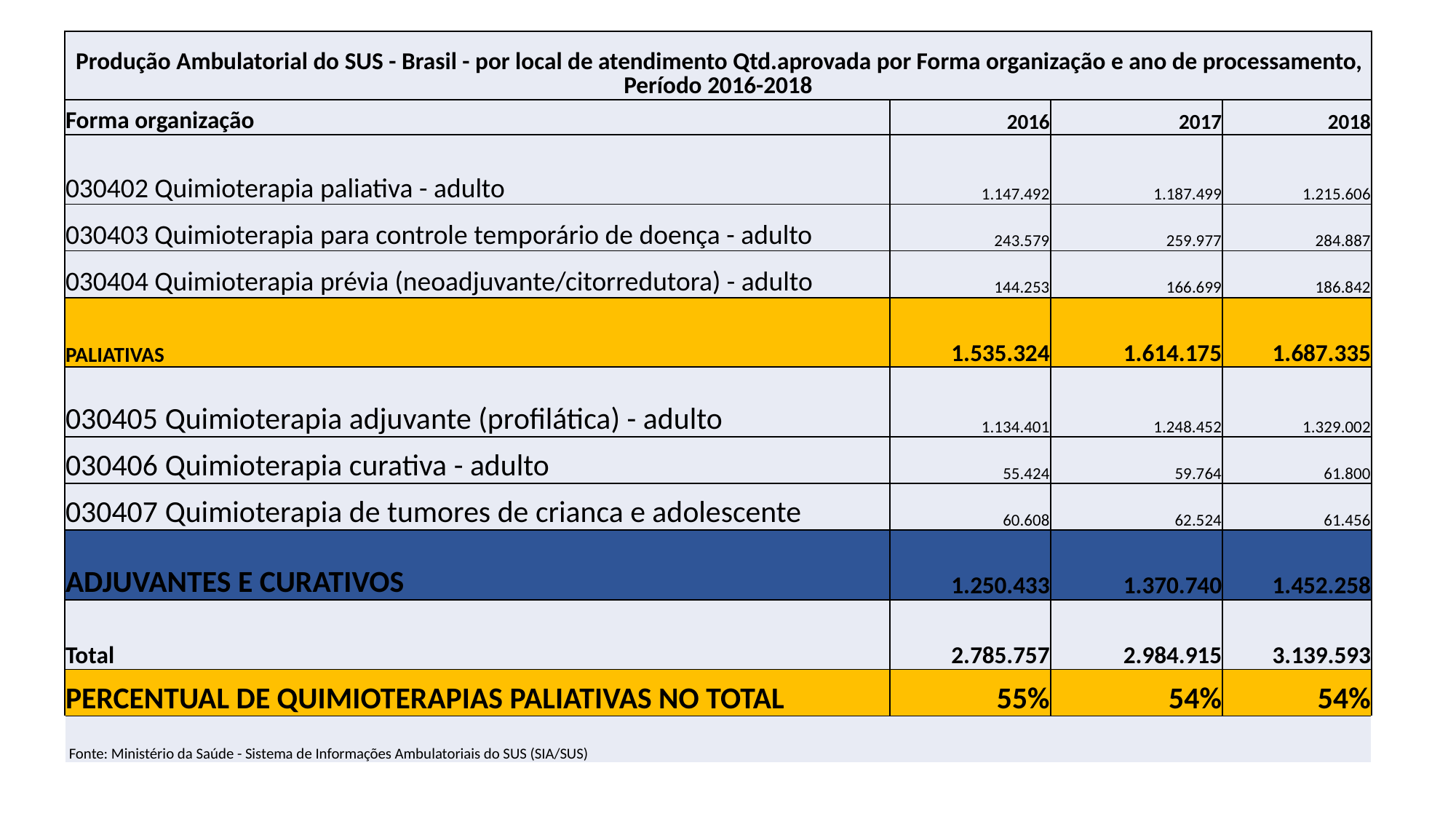

| Produção Ambulatorial do SUS - Brasil - por local de atendimento Qtd.aprovada por Forma organização e ano de processamento, Período 2016-2018 |  |  |  |
| --- | --- | --- | --- |
| Forma organização | 2016 | 2017 | 2018 |
| 030402 Quimioterapia paliativa - adulto | 1.147.492 | 1.187.499 | 1.215.606 |
| 030403 Quimioterapia para controle temporário de doença - adulto | 243.579 | 259.977 | 284.887 |
| 030404 Quimioterapia prévia (neoadjuvante/citorredutora) - adulto | 144.253 | 166.699 | 186.842 |
| PALIATIVAS | 1.535.324 | 1.614.175 | 1.687.335 |
| 030405 Quimioterapia adjuvante (profilática) - adulto | 1.134.401 | 1.248.452 | 1.329.002 |
| 030406 Quimioterapia curativa - adulto | 55.424 | 59.764 | 61.800 |
| 030407 Quimioterapia de tumores de crianca e adolescente | 60.608 | 62.524 | 61.456 |
| ADJUVANTES E CURATIVOS | 1.250.433 | 1.370.740 | 1.452.258 |
| Total | 2.785.757 | 2.984.915 | 3.139.593 |
| PERCENTUAL DE QUIMIOTERAPIAS PALIATIVAS NO TOTAL | 55% | 54% | 54% |
| Fonte: Ministério da Saúde - Sistema de Informações Ambulatoriais do SUS (SIA/SUS) |  |  |  |